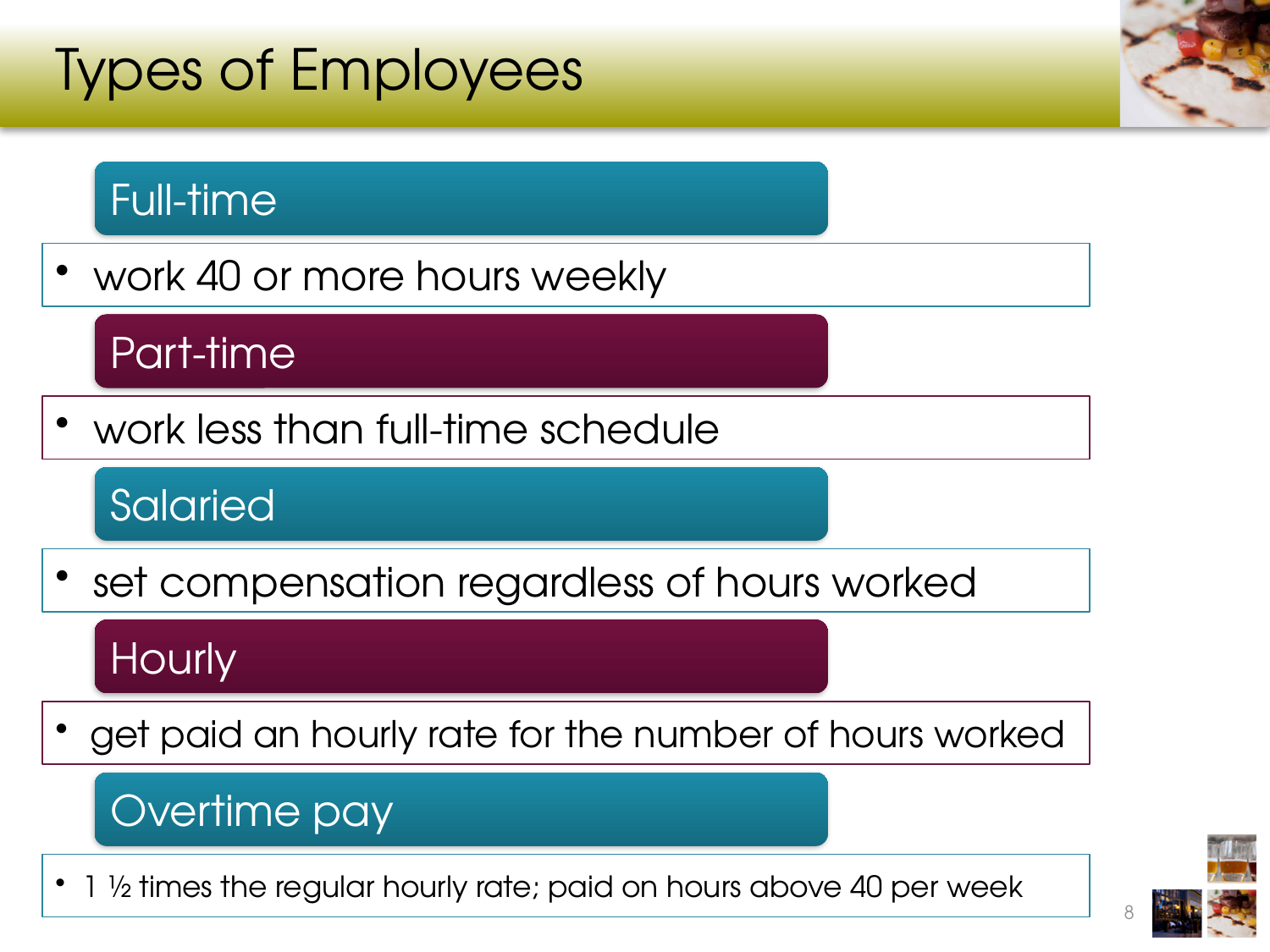

# Types of Employees
Full-time
Part-time
Salaried
Hourly
Overtime pay
work 40 or more hours weekly
work less than full-time schedule
set compensation regardless of hours worked
get paid an hourly rate for the number of hours worked
1 ½ times the regular hourly rate; paid on hours above 40 per week
8